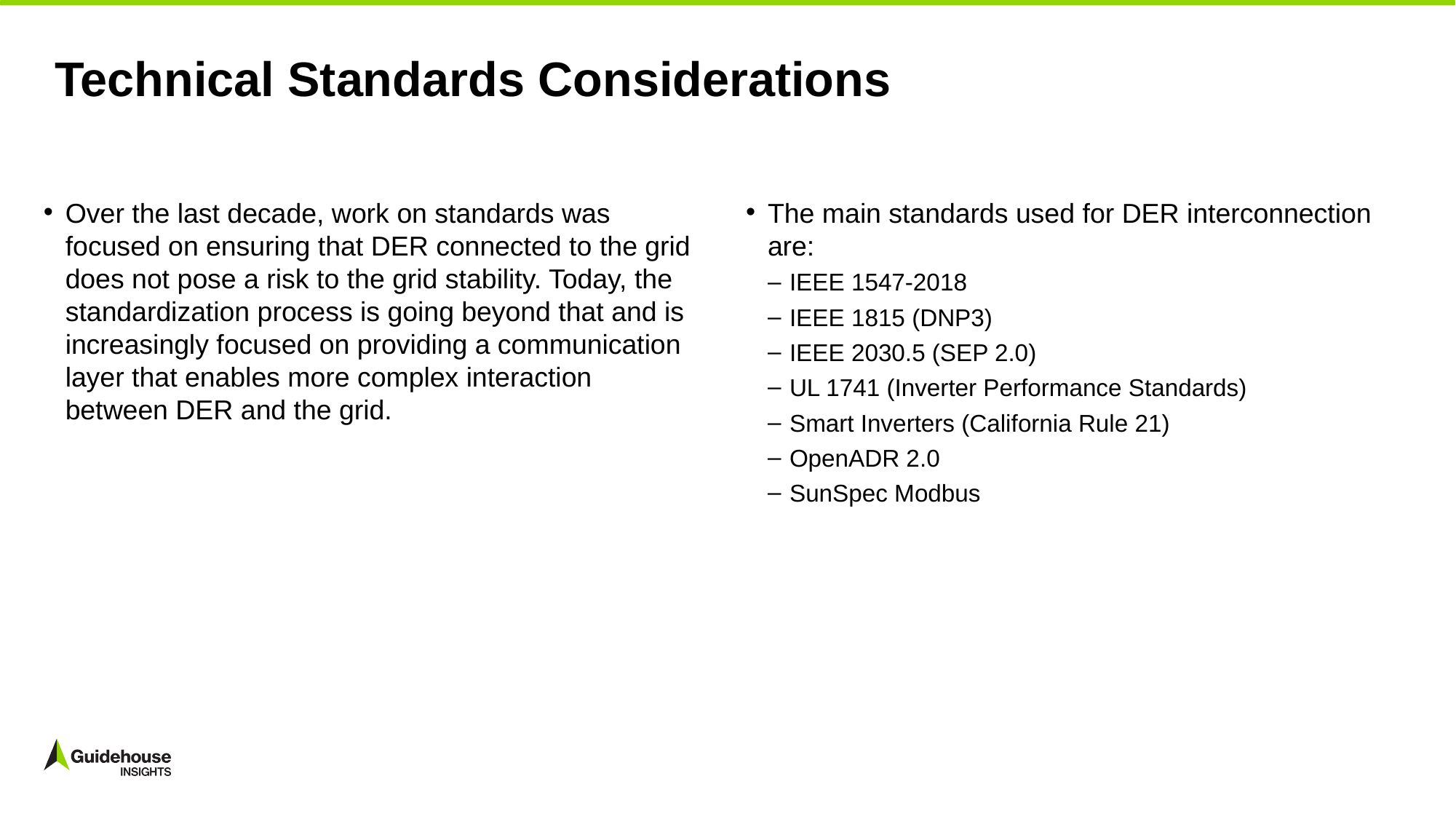

# Technical Standards Considerations
Over the last decade, work on standards was focused on ensuring that DER connected to the grid does not pose a risk to the grid stability. Today, the standardization process is going beyond that and is increasingly focused on providing a communication layer that enables more complex interaction between DER and the grid.

The main standards used for DER interconnection are:
IEEE 1547-2018
IEEE 1815 (DNP3)
IEEE 2030.5 (SEP 2.0)
UL 1741 (Inverter Performance Standards)
Smart Inverters (California Rule 21)
OpenADR 2.0
SunSpec Modbus